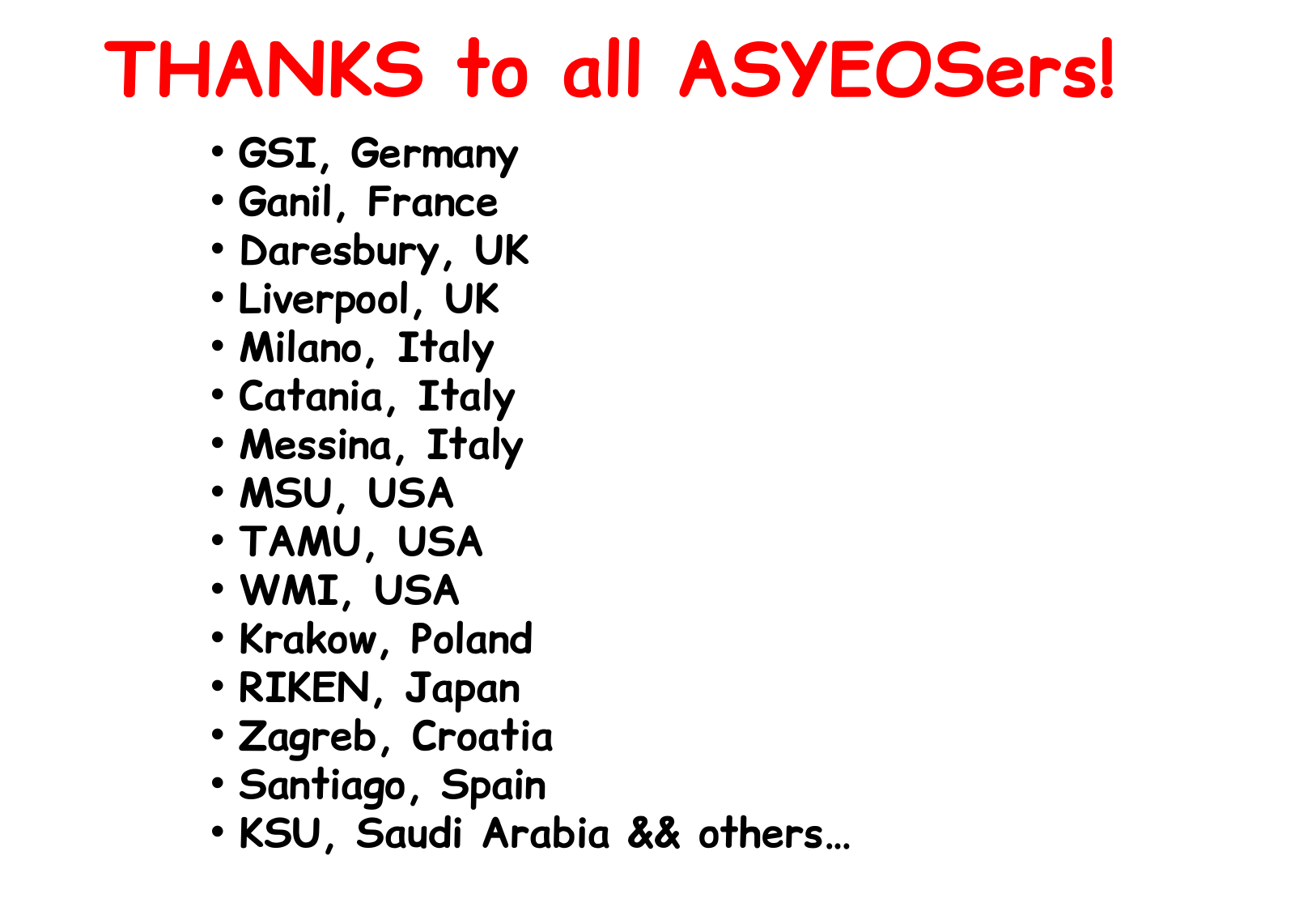

THANKS to all ASYEOSers!
GSI, Germany
Ganil, France
Daresbury, UK
Liverpool, UK
Milano, Italy
Catania, Italy
Messina, Italy
MSU, USA
TAMU, USA
WMI, USA
Krakow, Poland
RIKEN, Japan
Zagreb, Croatia
Santiago, Spain
KSU, Saudi Arabia && others…